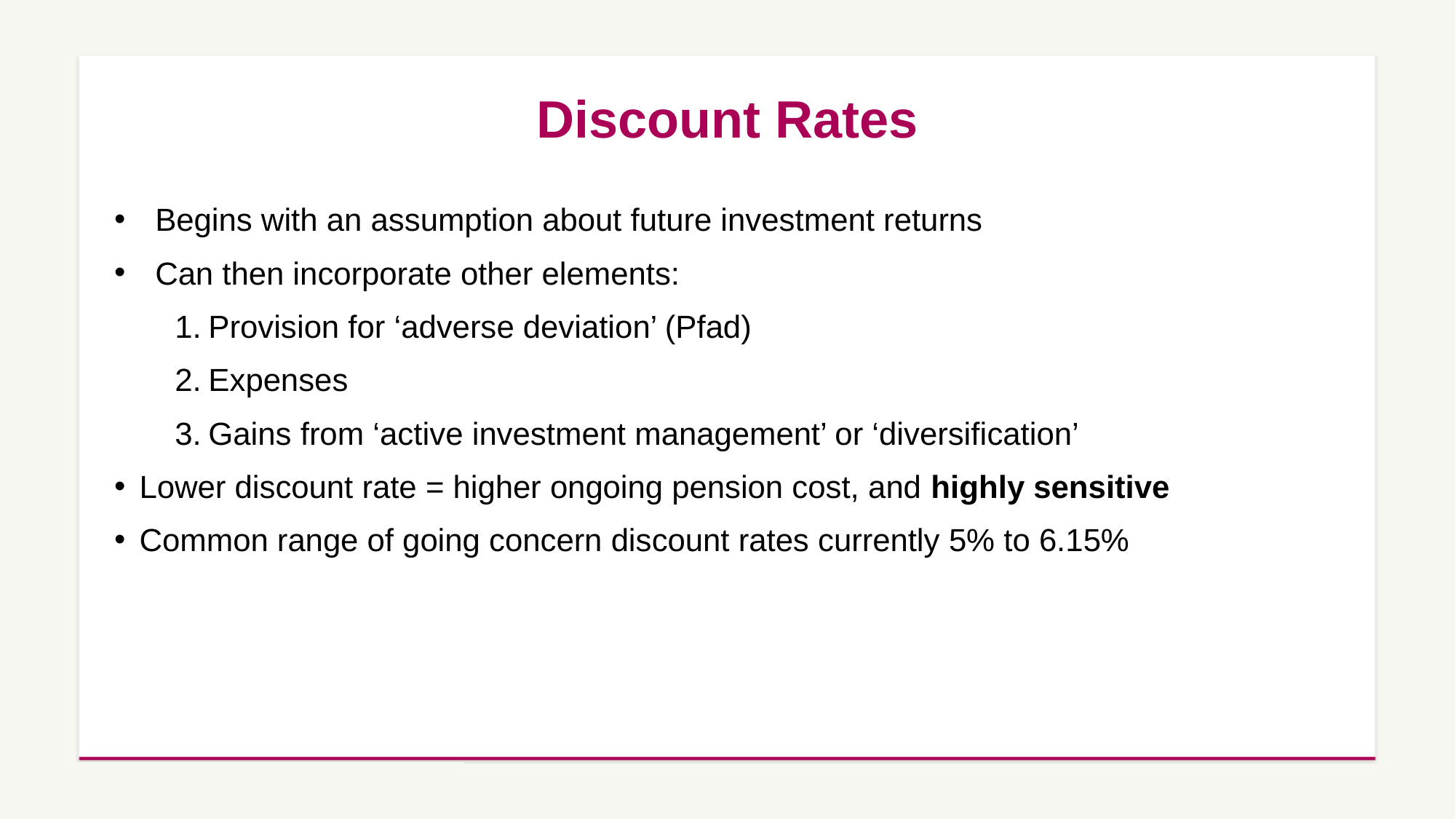

# Discount Rates
Begins with an assumption about future investment returns
Can then incorporate other elements:
Provision for ‘adverse deviation’ (Pfad)
Expenses
Gains from ‘active investment management’ or ‘diversification’
Lower discount rate = higher ongoing pension cost, and highly sensitive
Common range of going concern discount rates currently 5% to 6.15%

3